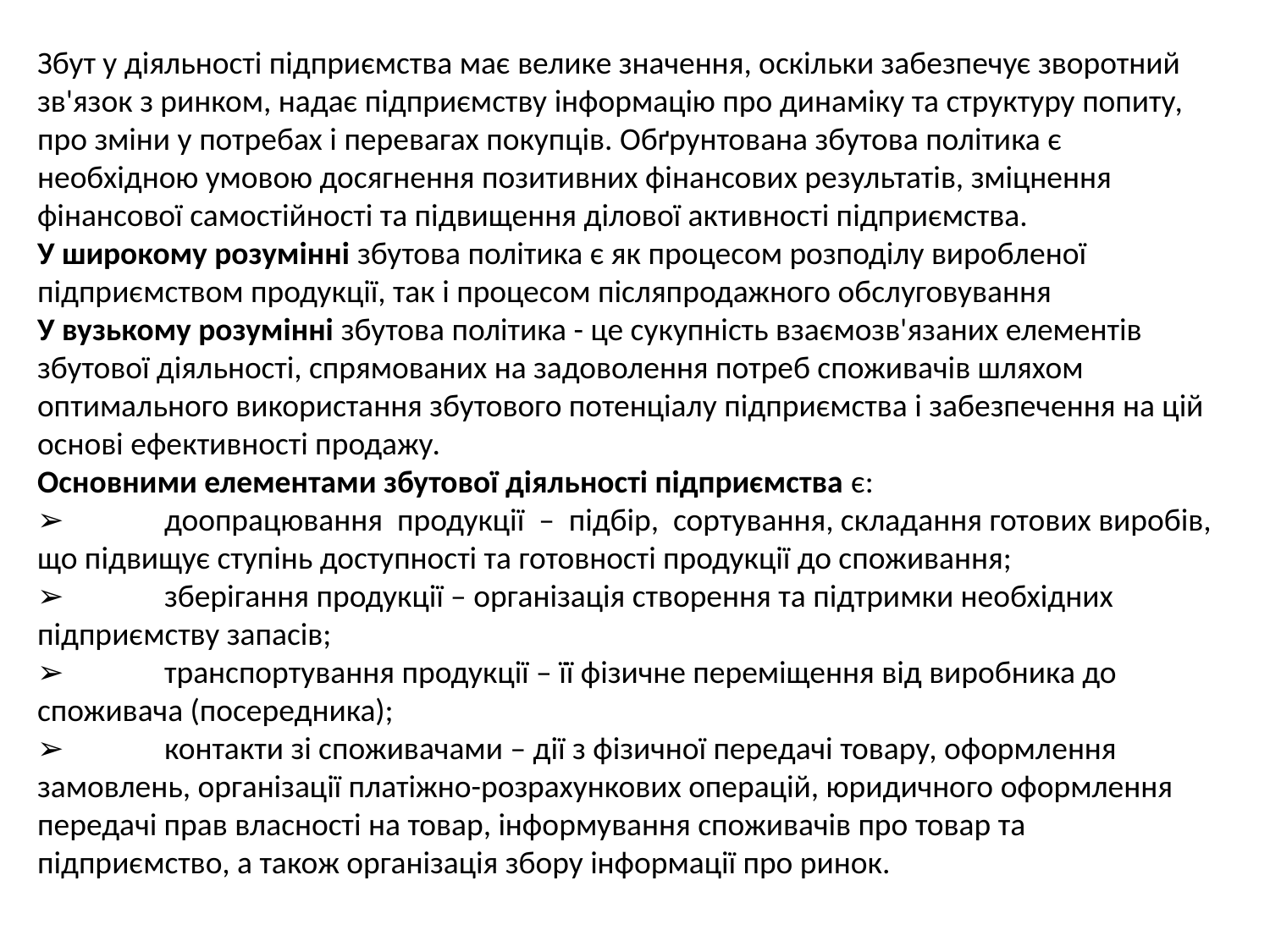

Збут у діяльності підприємства має велике значення, оскільки забезпечує зворотний зв'язок з ринком, надає підприємству інформацію про динаміку та структуру попиту, про зміни у потребах і перевагах покупців. Обґрунтована збутова політика є необхідною умовою досягнення позитивних фінансових результатів, зміцнення фінансової самостійності та підвищення ділової активності підприємства.
У широкому розумінні збутова політика є як процесом розподілу виробленої підприємством продукції, так і процесом післяпродажного обслуговування
У вузькому розумінні збутова політика - це сукупність взаємозв'язаних елементів збутової діяльності, спрямованих на задоволення потреб споживачів шляхом оптимального використання збутового потенціалу підприємства і забезпечення на цій основі ефективності продажу.
Основними елементами збутової діяльності підприємства є:
➢	доопрацювання  продукції  –  підбір,  сортування, складання готових виробів, що підвищує ступінь доступності та готовності продукції до споживання;
➢	зберігання продукції – організація створення та підтримки необхідних підприємству запасів;
➢	транспортування продукції – її фізичне переміщення від виробника до споживача (посередника);
➢	контакти зі споживачами – дії з фізичної передачі товару, оформлення замовлень, організації платіжно-розрахункових операцій, юридичного оформлення передачі прав власності на товар, інформування споживачів про товар та підприємство, а також організація збору інформації про ринок.